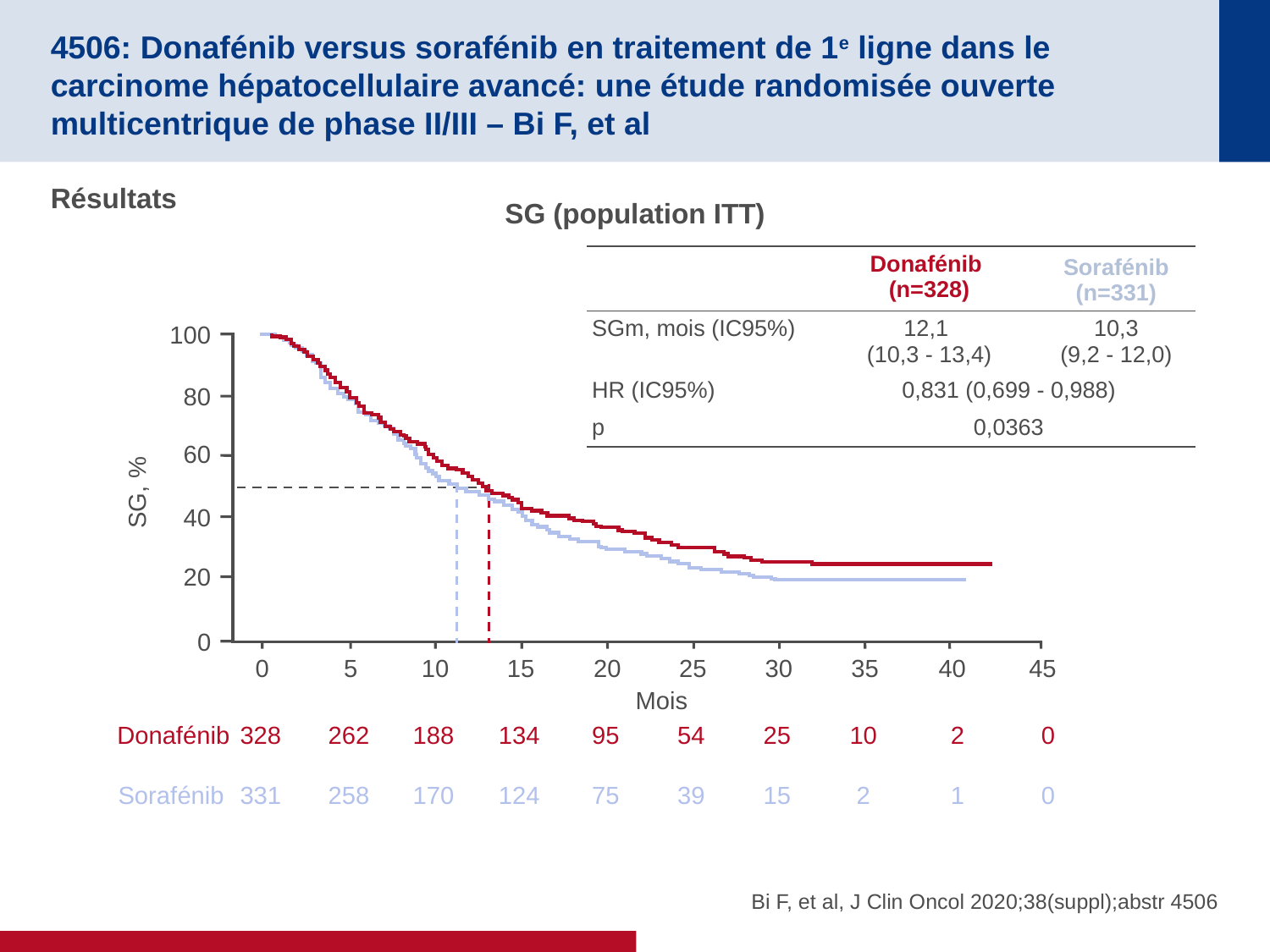

# 4506: Donafénib versus sorafénib en traitement de 1e ligne dans le carcinome hépatocellulaire avancé: une étude randomisée ouverte multicentrique de phase II/III – Bi F, et al
Résultats

SG (population ITT)
|  | Donafénib (n=328) | Sorafénib (n=331) |
| --- | --- | --- |
| SGm, mois (IC95%) | 12,1 (10,3 - 13,4) | 10,3 (9,2 - 12,0) |
| HR (IC95%) | 0,831 (0,699 - 0,988) |  |
| p | 0,0363 |  |
100

80

60

SG, %
40

20

0

0
5
10
15
20
25
30
35
40
45
Mois
Donafénib
328
262
188
134
95
54
25
10
2
0
Sorafénib
331
258
170
124
75
39
15
2
1
0
Bi F, et al, J Clin Oncol 2020;38(suppl);abstr 4506